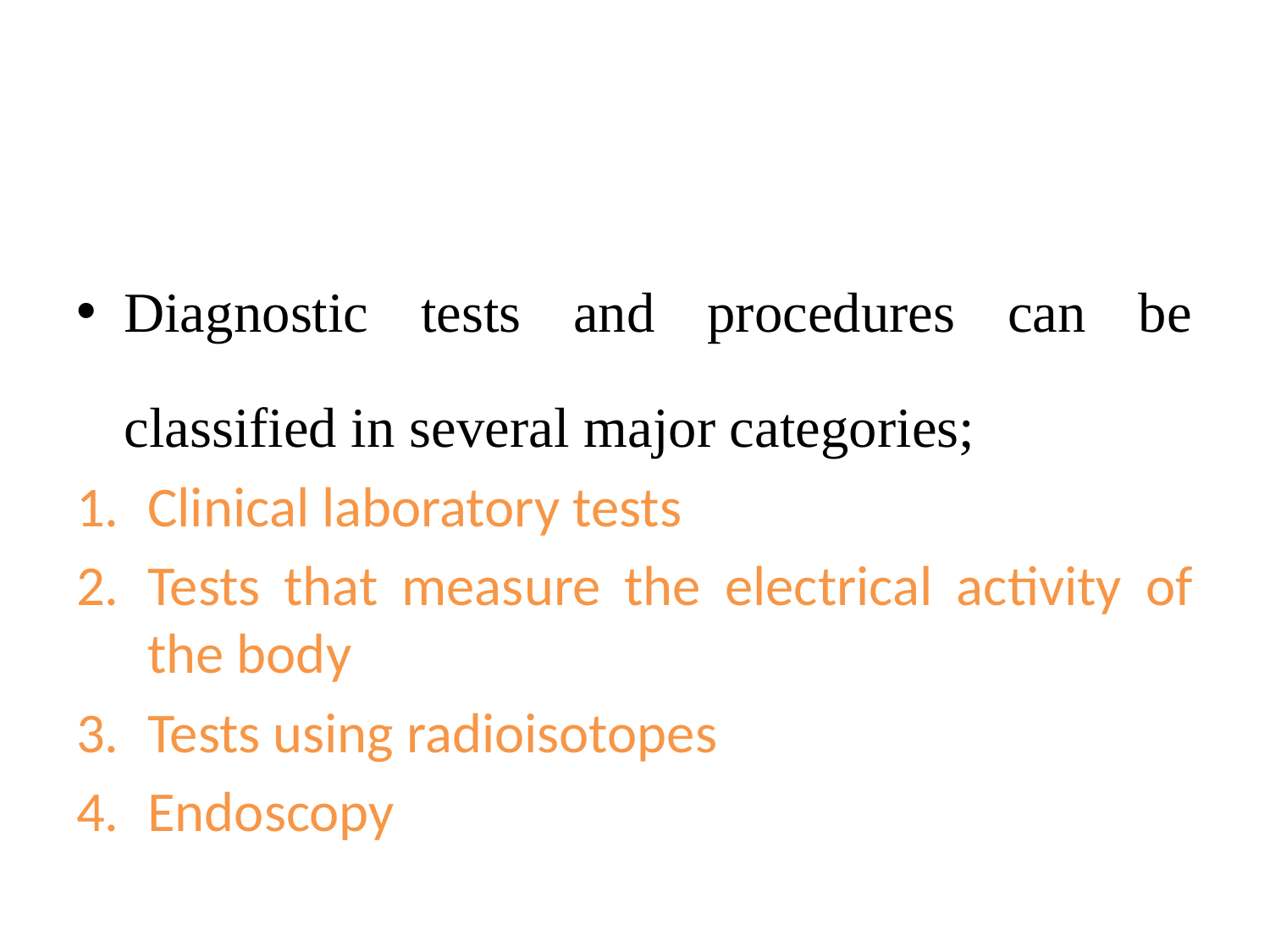

#
Diagnostic tests and procedures can be classified in several major categories;
Clinical laboratory tests
Tests that measure the electrical activity of the body
Tests using radioisotopes
Endoscopy